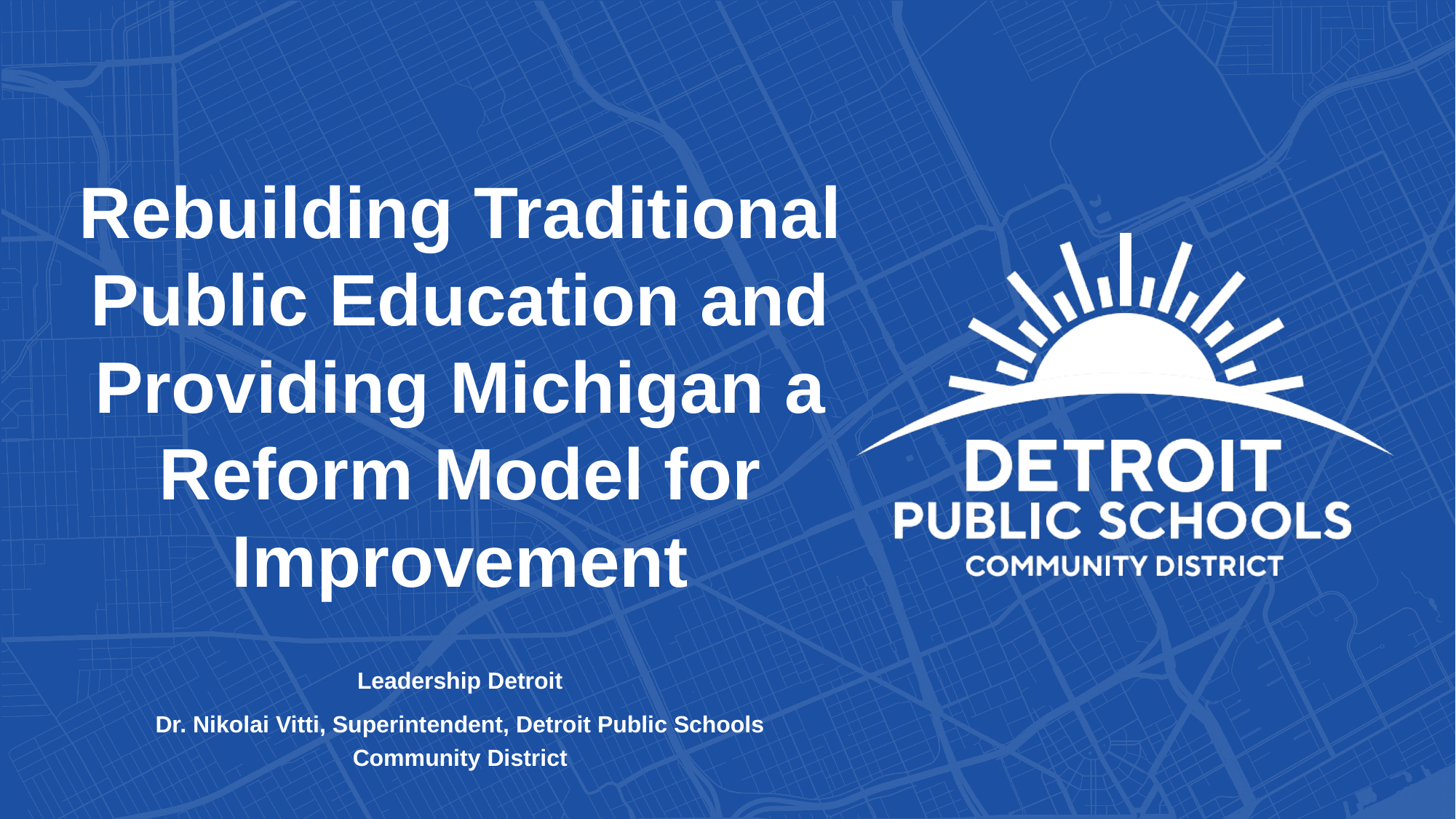

# Rebuilding Traditional Public Education and Providing Michigan a Reform Model for Improvement
Leadership Detroit
Dr. Nikolai Vitti, Superintendent, Detroit Public Schools Community District